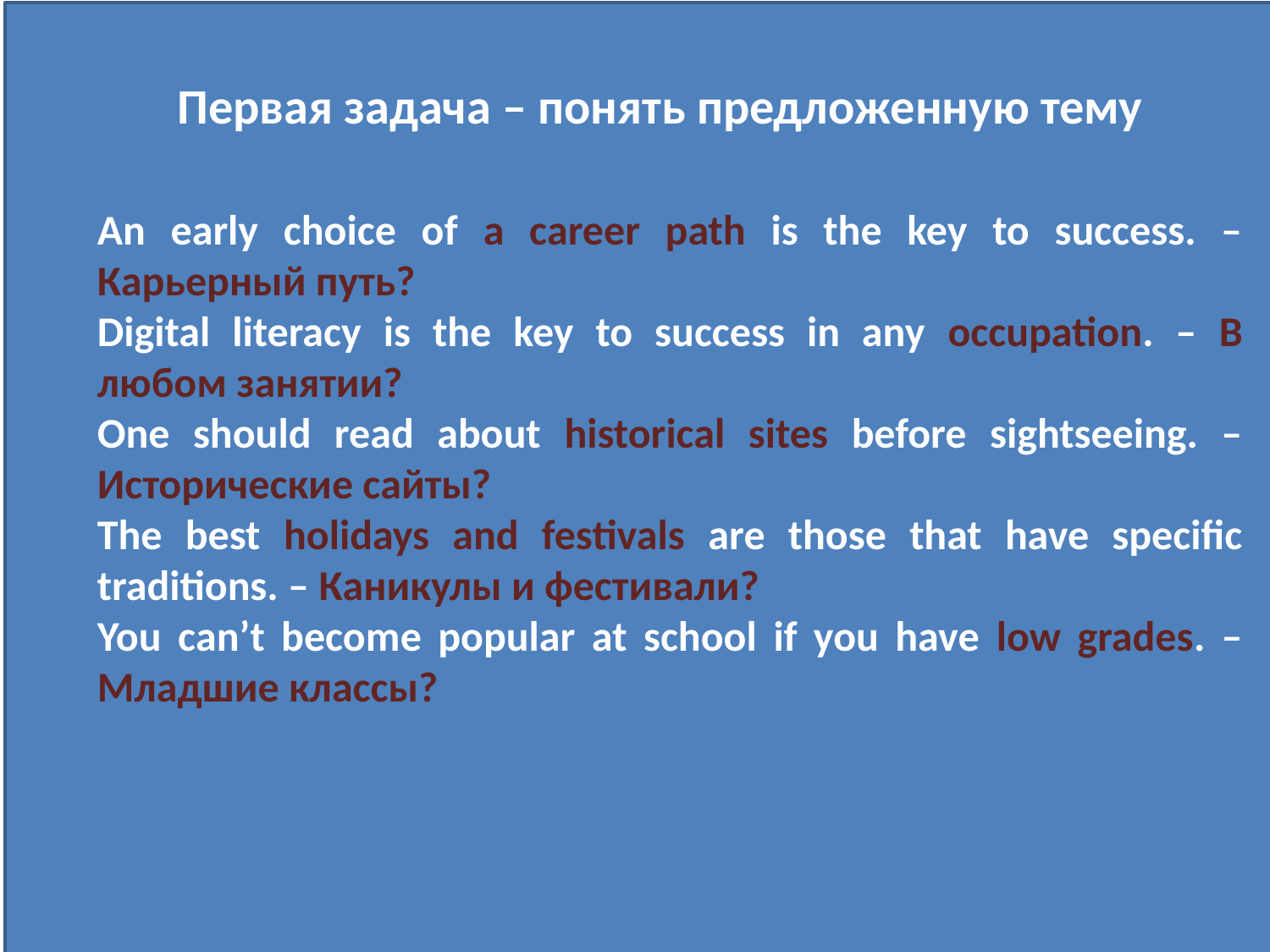

#
Первая задача – понять предложенную тему
An early choice of a career path is the key to success. – Карьерный путь?
Digital literacy is the key to success in any occupation. – В любом занятии?
One should read about historical sites before sightseeing. – Исторические сайты?
The best holidays and festivals are those that have specific traditions. – Каникулы и фестивали?
You can’t become popular at school if you have low grades. – Младшие классы?